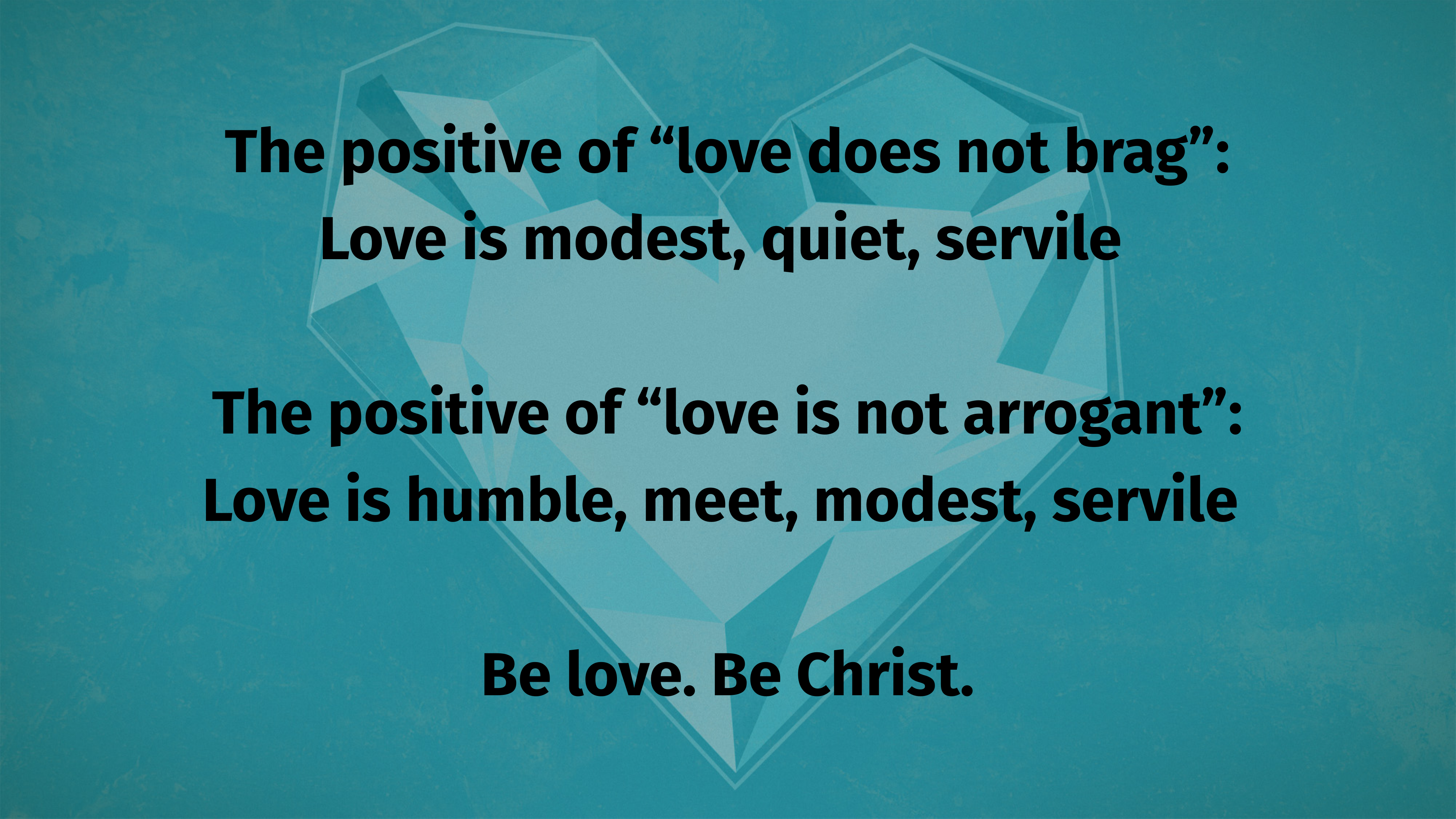

The positive of “love does not brag”:
Love is modest, quiet, servile

The positive of “love is not arrogant”:
Love is humble, meet, modest, servile

Be love. Be Christ.